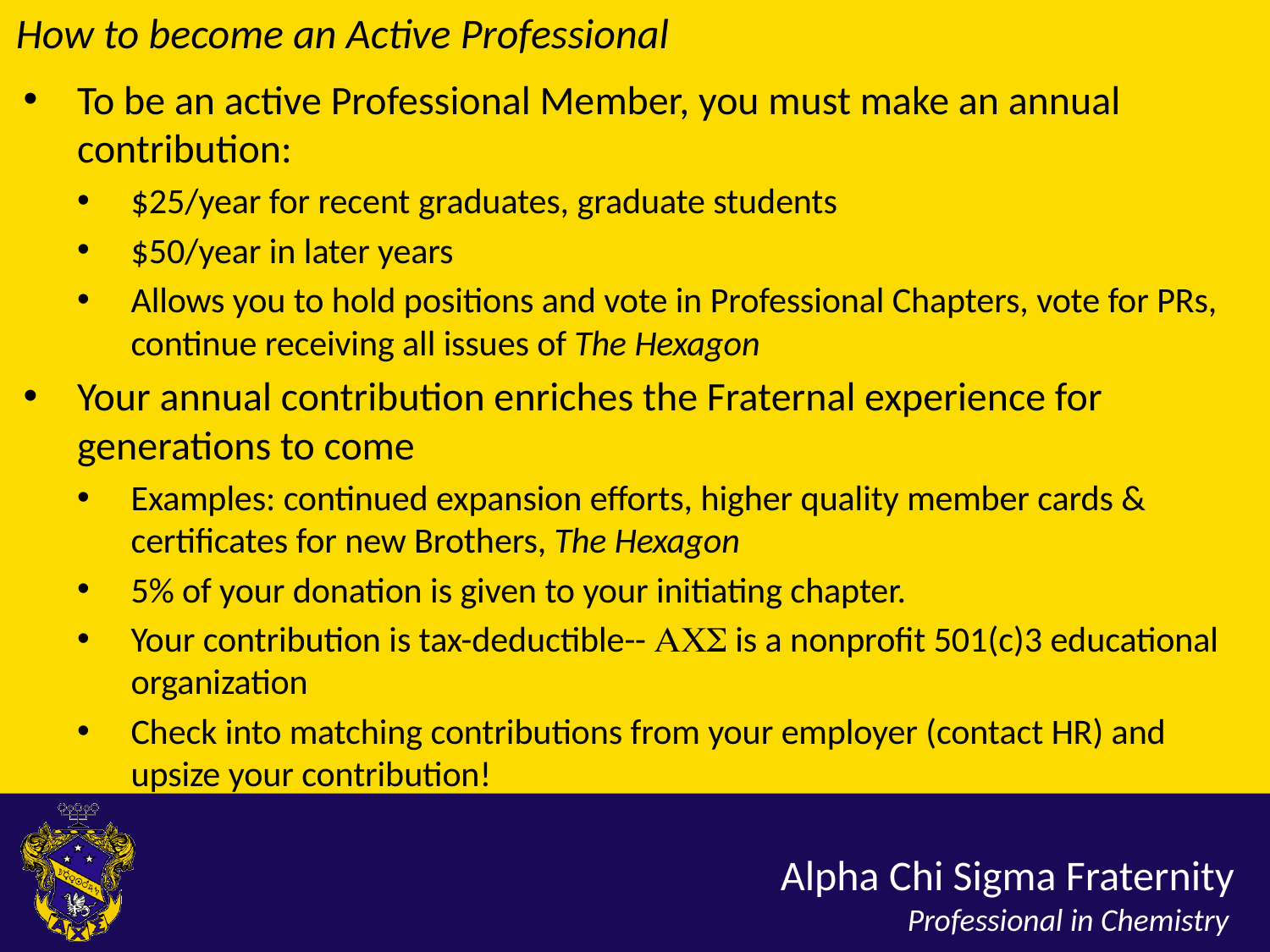

How to become an Active Professional
To be an active Professional Member, you must make an annual contribution:
$25/year for recent graduates, graduate students
$50/year in later years
Allows you to hold positions and vote in Professional Chapters, vote for PRs, continue receiving all issues of The Hexagon
Your annual contribution enriches the Fraternal experience for generations to come
Examples: continued expansion efforts, higher quality member cards & certificates for new Brothers, The Hexagon
5% of your donation is given to your initiating chapter.
Your contribution is tax-deductible-- ΑΧΣ is a nonprofit 501(c)3 educational organization
Check into matching contributions from your employer (contact HR) and upsize your contribution!